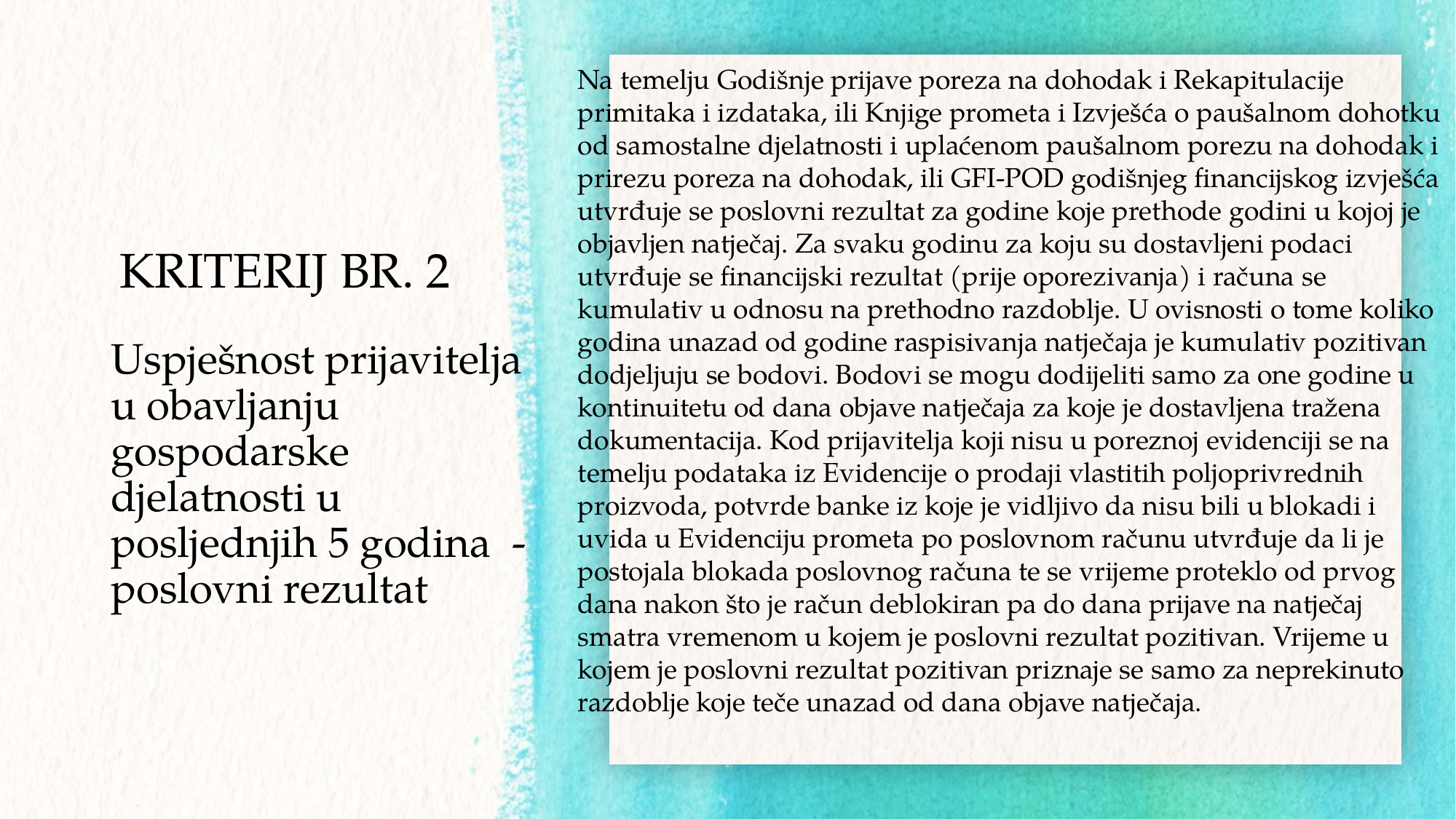

Na temelju Godišnje prijave poreza na dohodak i Rekapitulacije primitaka i izdataka, ili Knjige prometa i Izvješća o paušalnom dohotku od samostalne djelatnosti i uplaćenom paušalnom porezu na dohodak i prirezu poreza na dohodak, ili GFI-POD godišnjeg financijskog izvješća utvrđuje se poslovni rezultat za godine koje prethode godini u kojoj je objavljen natječaj. Za svaku godinu za koju su dostavljeni podaci utvrđuje se financijski rezultat (prije oporezivanja) i računa se kumulativ u odnosu na prethodno razdoblje. U ovisnosti o tome koliko godina unazad od godine raspisivanja natječaja je kumulativ pozitivan dodjeljuju se bodovi. Bodovi se mogu dodijeliti samo za one godine u kontinuitetu od dana objave natječaja za koje je dostavljena tražena dokumentacija. Kod prijavitelja koji nisu u poreznoj evidenciji se na temelju podataka iz Evidencije o prodaji vlastitih poljoprivrednih proizvoda, potvrde banke iz koje je vidljivo da nisu bili u blokadi i uvida u Evidenciju prometa po poslovnom računu utvrđuje da li je postojala blokada poslovnog računa te se vrijeme proteklo od prvog dana nakon što je račun deblokiran pa do dana prijave na natječaj smatra vremenom u kojem je poslovni rezultat pozitivan. Vrijeme u kojem je poslovni rezultat pozitivan priznaje se samo za neprekinuto razdoblje koje teče unazad od dana objave natječaja.
# KRITERIJ BR. 2
Uspješnost prijavitelja u obavljanju gospodarske djelatnosti u posljednjih 5 godina  - poslovni rezultat